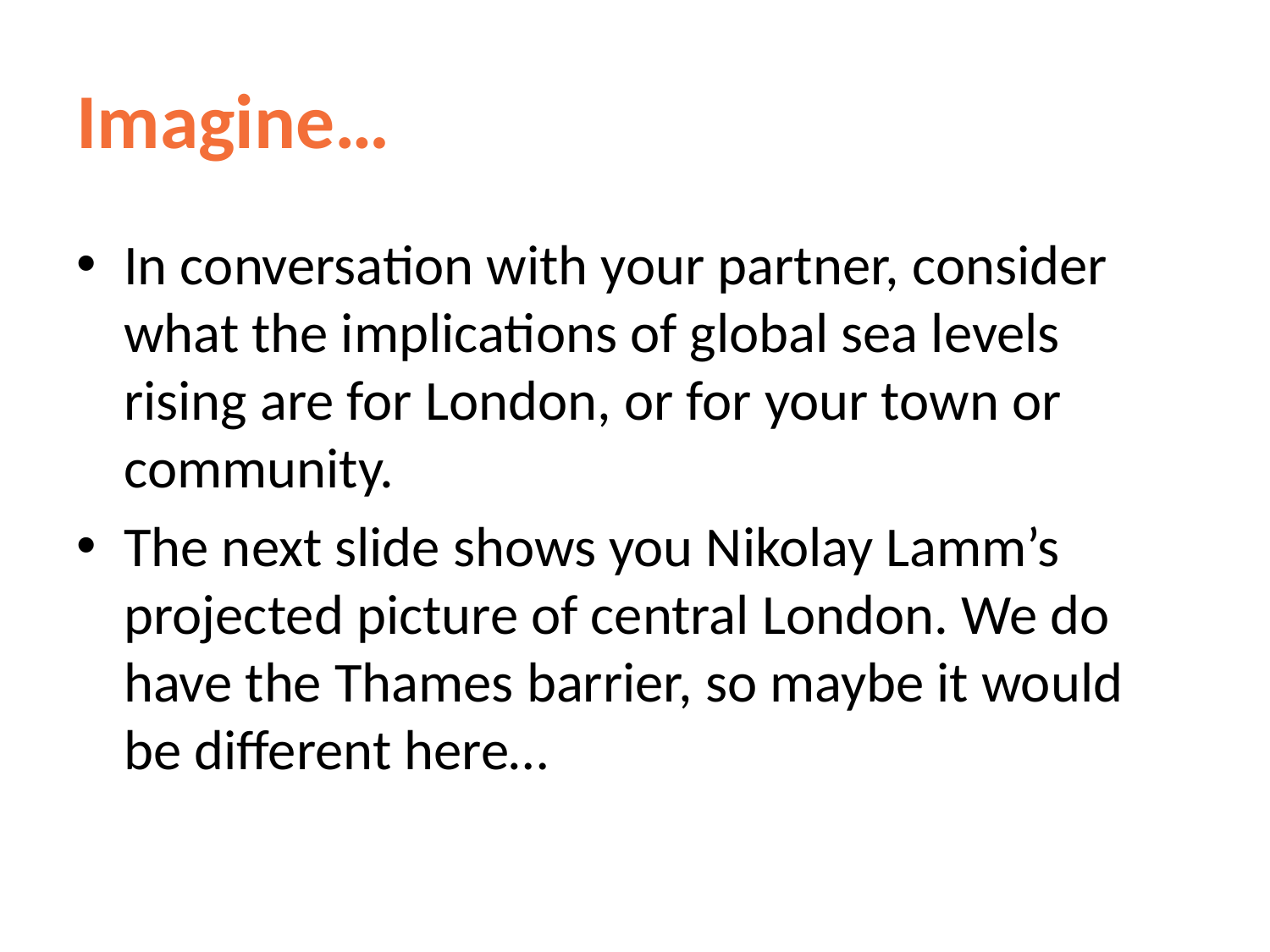

# Imagine…
In conversation with your partner, consider what the implications of global sea levels rising are for London, or for your town or community.
The next slide shows you Nikolay Lamm’s projected picture of central London. We do have the Thames barrier, so maybe it would be different here…